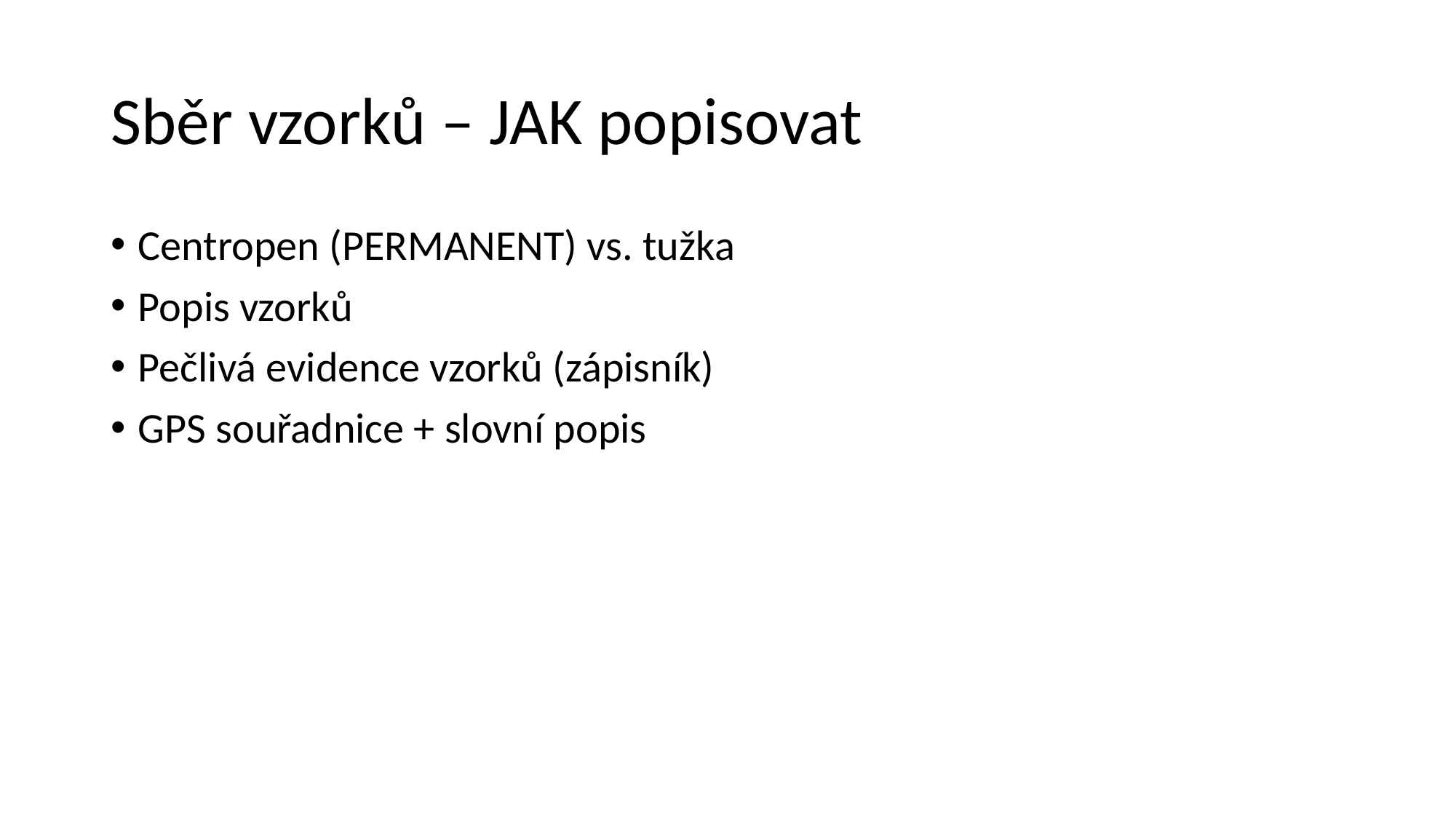

# Sběr vzorků – JAK popisovat
Centropen (PERMANENT) vs. tužka
Popis vzorků
Pečlivá evidence vzorků (zápisník)
GPS souřadnice + slovní popis